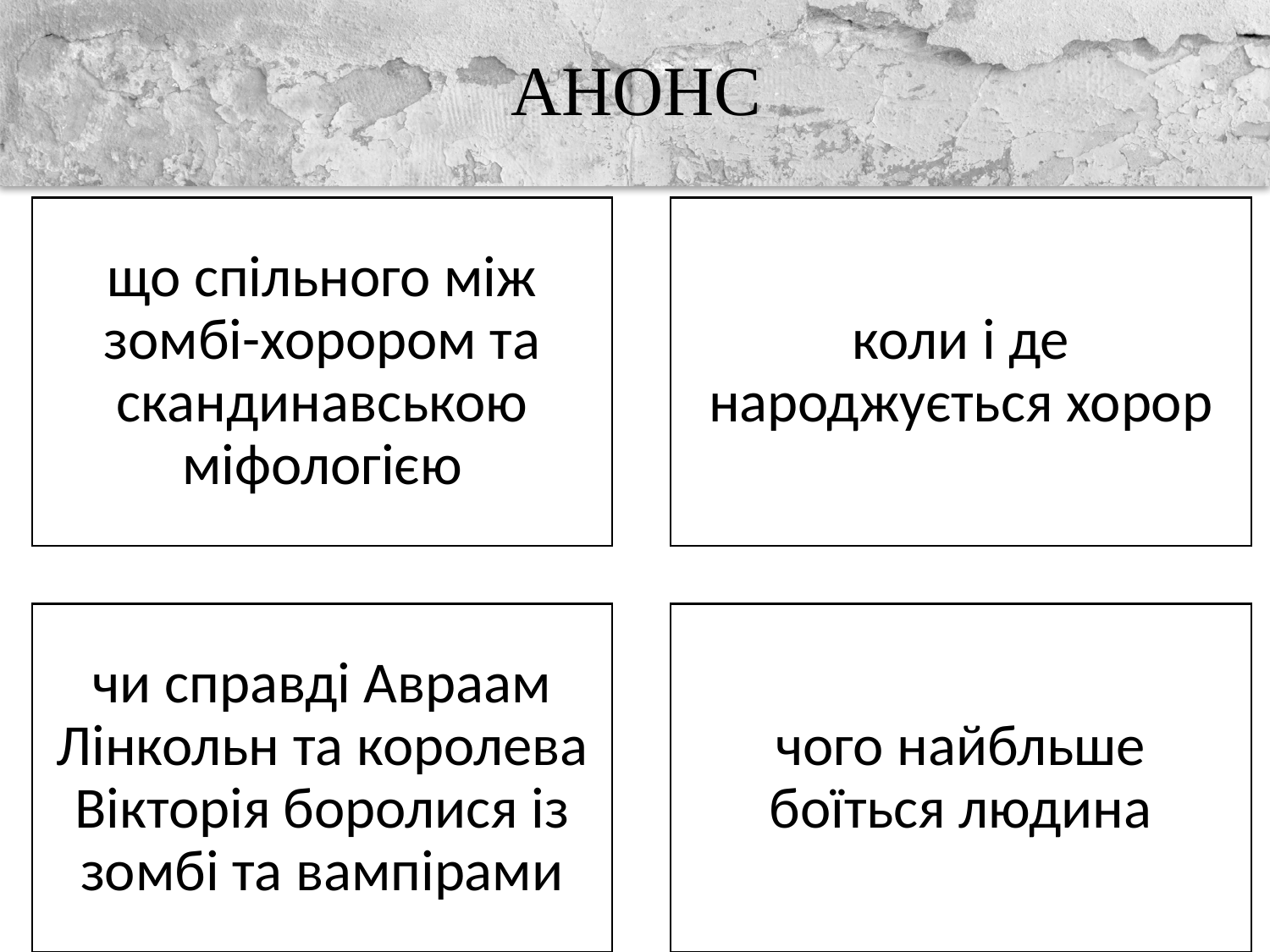

# АНОНС
що спільного між зомбі-хорором та скандинавською міфологією
коли і де народжується хорор
чи справді Авраам Лінкольн та королева Вікторія боролися із зомбі та вампірами
чого найбльше боїться людина